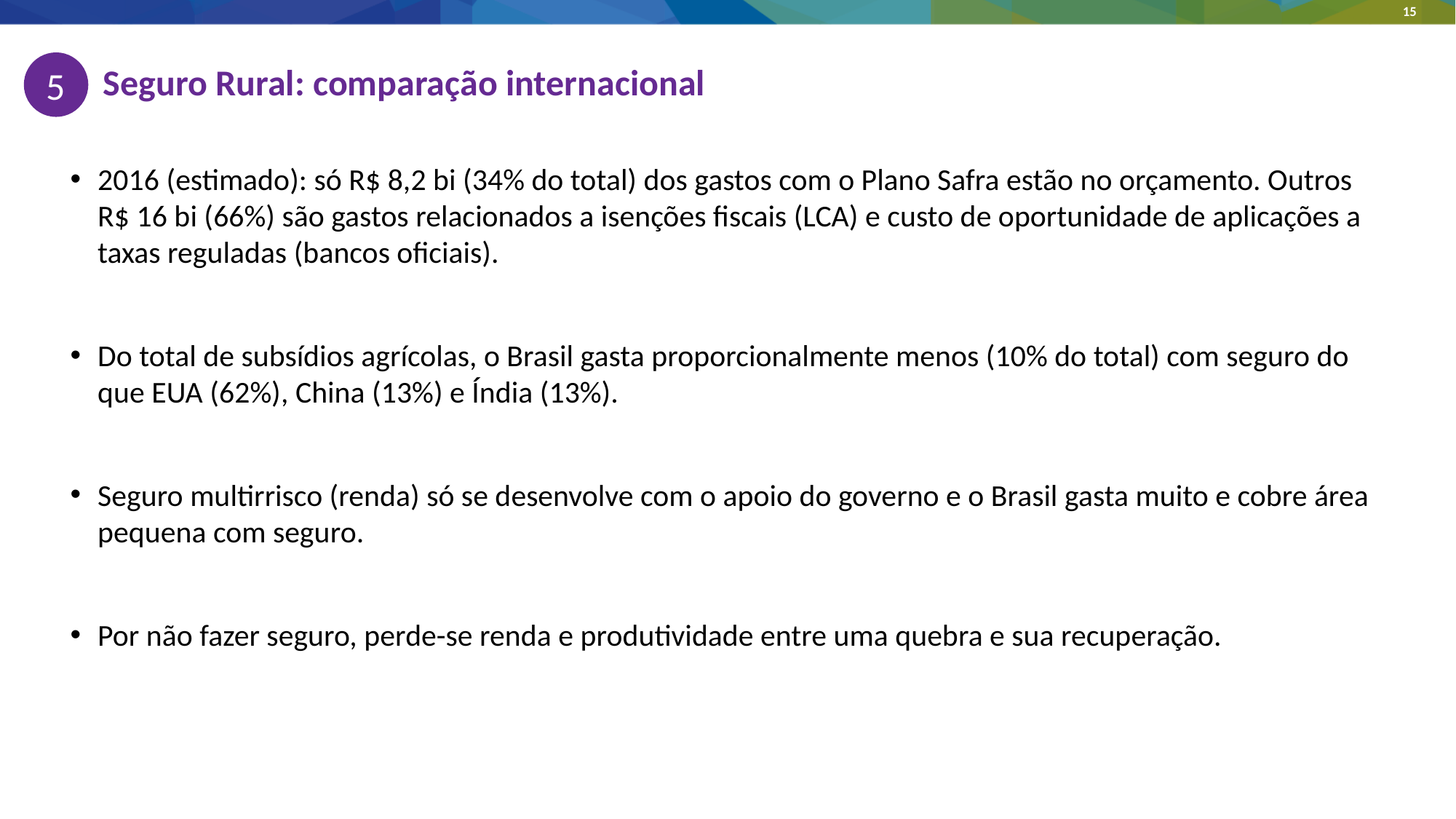

# Seguro Rural: comparação internacional
5

2016 (estimado): só R$ 8,2 bi (34% do total) dos gastos com o Plano Safra estão no orçamento. Outros R$ 16 bi (66%) são gastos relacionados a isenções fiscais (LCA) e custo de oportunidade de aplicações a taxas reguladas (bancos oficiais).

Do total de subsídios agrícolas, o Brasil gasta proporcionalmente menos (10% do total) com seguro do que EUA (62%), China (13%) e Índia (13%).

Seguro multirrisco (renda) só se desenvolve com o apoio do governo e o Brasil gasta muito e cobre área pequena com seguro.

Por não fazer seguro, perde-se renda e produtividade entre uma quebra e sua recuperação.